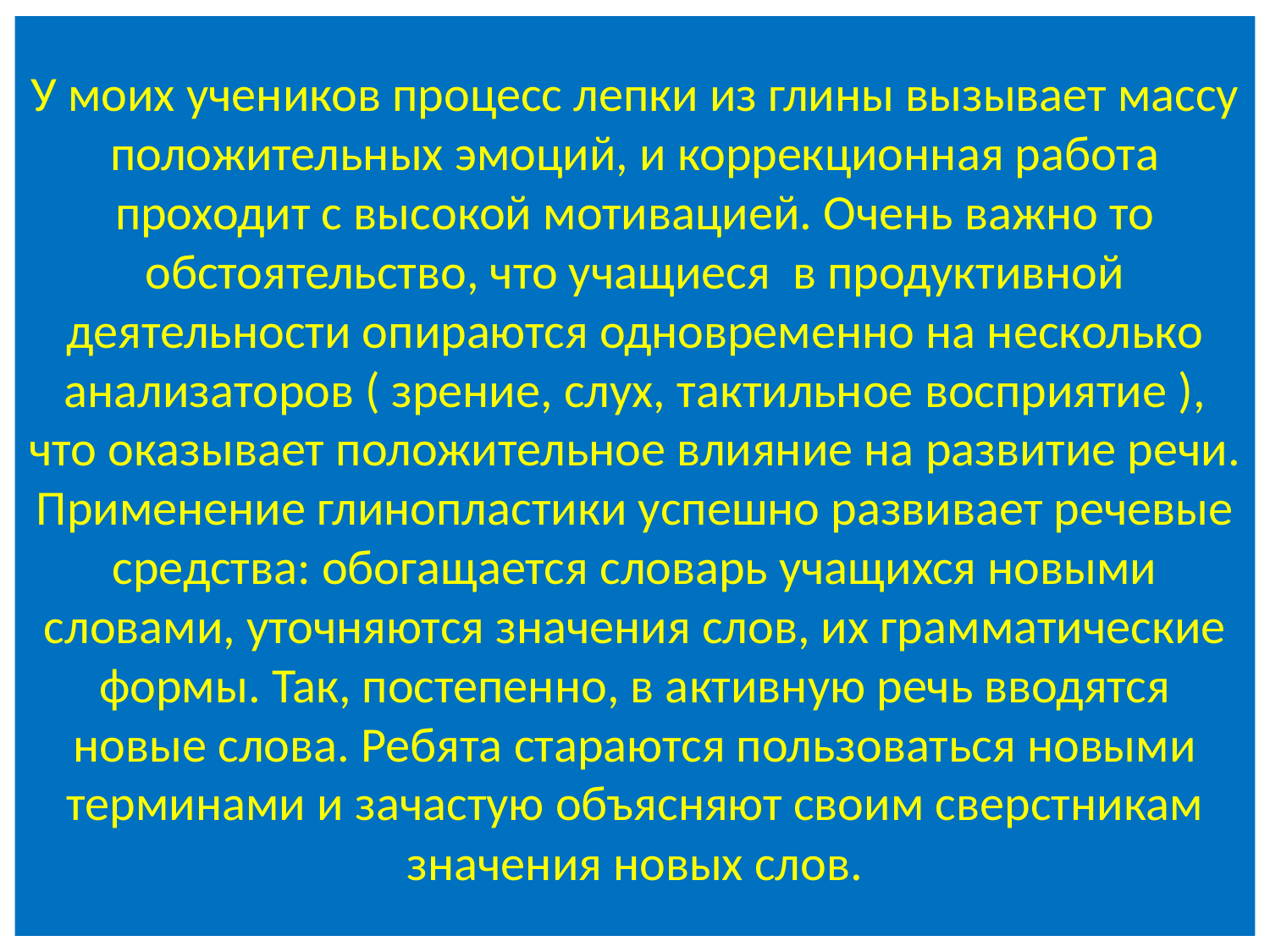

# У моих учеников процесс лепки из глины вызывает массу положительных эмоций, и коррекционная работа проходит с высокой мотивацией. Очень важно то обстоятельство, что учащиеся  в продуктивной деятельности опираются одновременно на несколько анализаторов ( зрение, слух, тактильное восприятие ), что оказывает положительное влияние на развитие речи. Применение глинопластики успешно развивает речевые средства: обогащается словарь учащихся новыми словами, уточняются значения слов, их грамматические формы. Так, постепенно, в активную речь вводятся новые слова. Ребята стараются пользоваться новыми терминами и зачастую объясняют своим сверстникам значения новых слов.